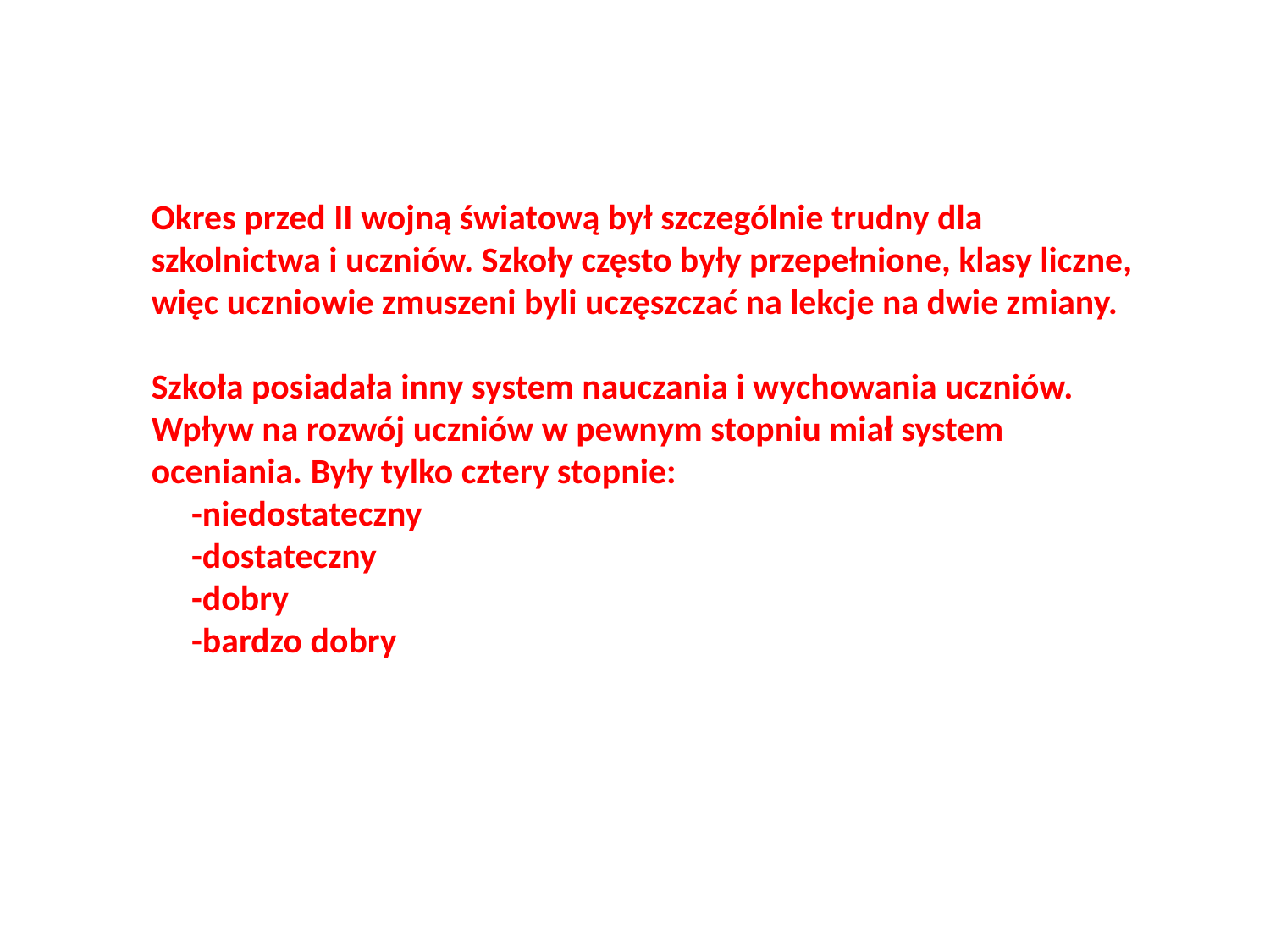

Okres przed II wojną światową był szczególnie trudny dla szkolnictwa i uczniów. Szkoły często były przepełnione, klasy liczne, więc uczniowie zmuszeni byli uczęszczać na lekcje na dwie zmiany.

Szkoła posiadała inny system nauczania i wychowania uczniów. Wpływ na rozwój uczniów w pewnym stopniu miał system oceniania. Były tylko cztery stopnie:
     -niedostateczny
     -dostateczny
     -dobry
     -bardzo dobry